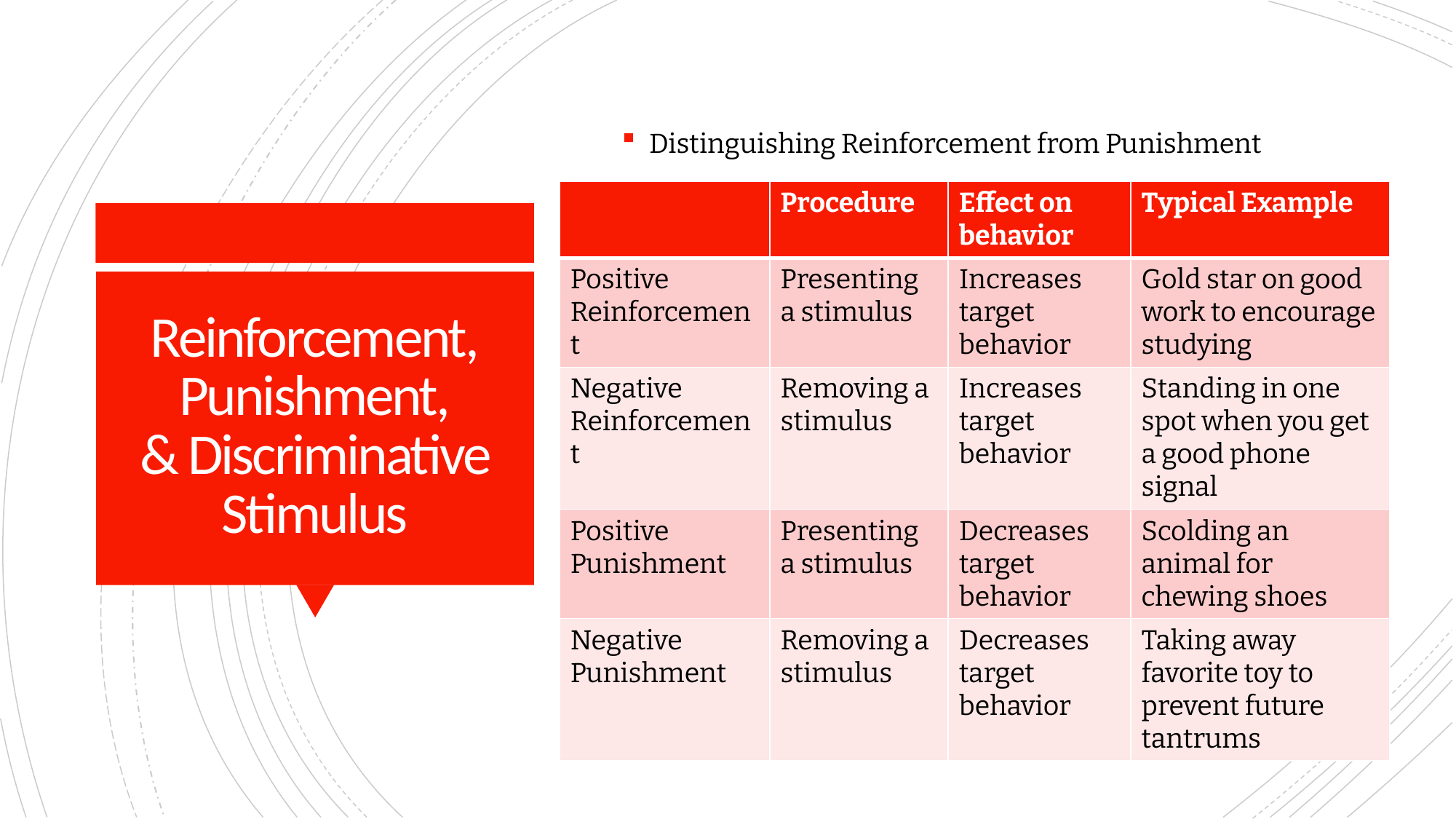

Distinguishing Reinforcement from Punishment
|  | Procedure | Effect on behavior | Typical Example |
| --- | --- | --- | --- |
| Positive Reinforcement | Presenting a stimulus | Increases target behavior | Gold star on good work to encourage studying |
| Negative Reinforcement | Removing a stimulus | Increases target behavior | Standing in one spot when you get a good phone signal |
| Positive Punishment | Presenting a stimulus | Decreases target behavior | Scolding an animal for chewing shoes |
| Negative Punishment | Removing a stimulus | Decreases target behavior | Taking away favorite toy to prevent future tantrums |
# Reinforcement, Punishment, & Discriminative Stimulus